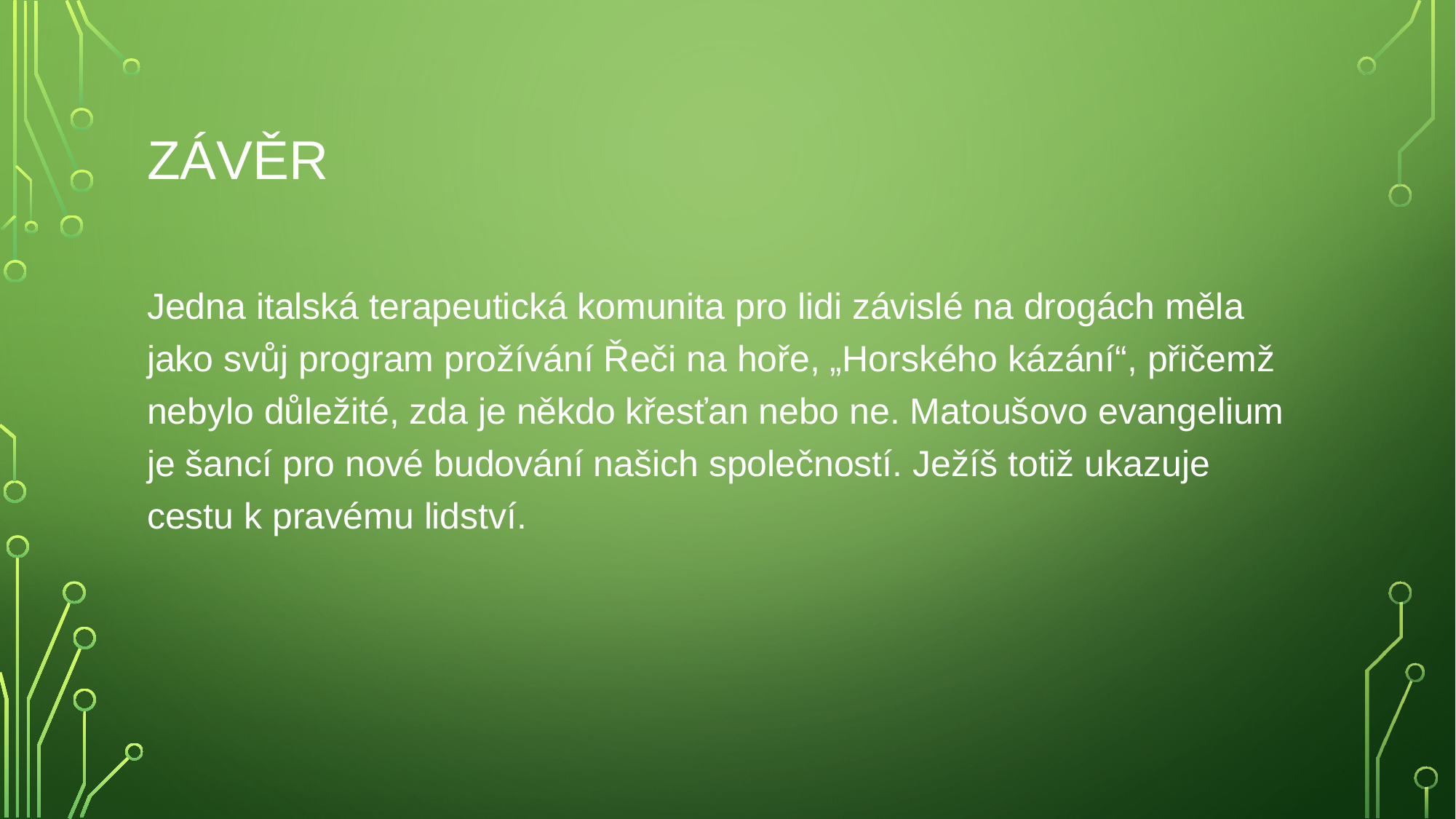

# závěr
Jedna italská terapeutická komunita pro lidi závislé na drogách měla jako svůj program prožívání Řeči na hoře, „Horského kázání“, přičemž nebylo důležité, zda je někdo křesťan nebo ne. Matoušovo evangelium je šancí pro nové budování našich společností. Ježíš totiž ukazuje cestu k pravému lidství.